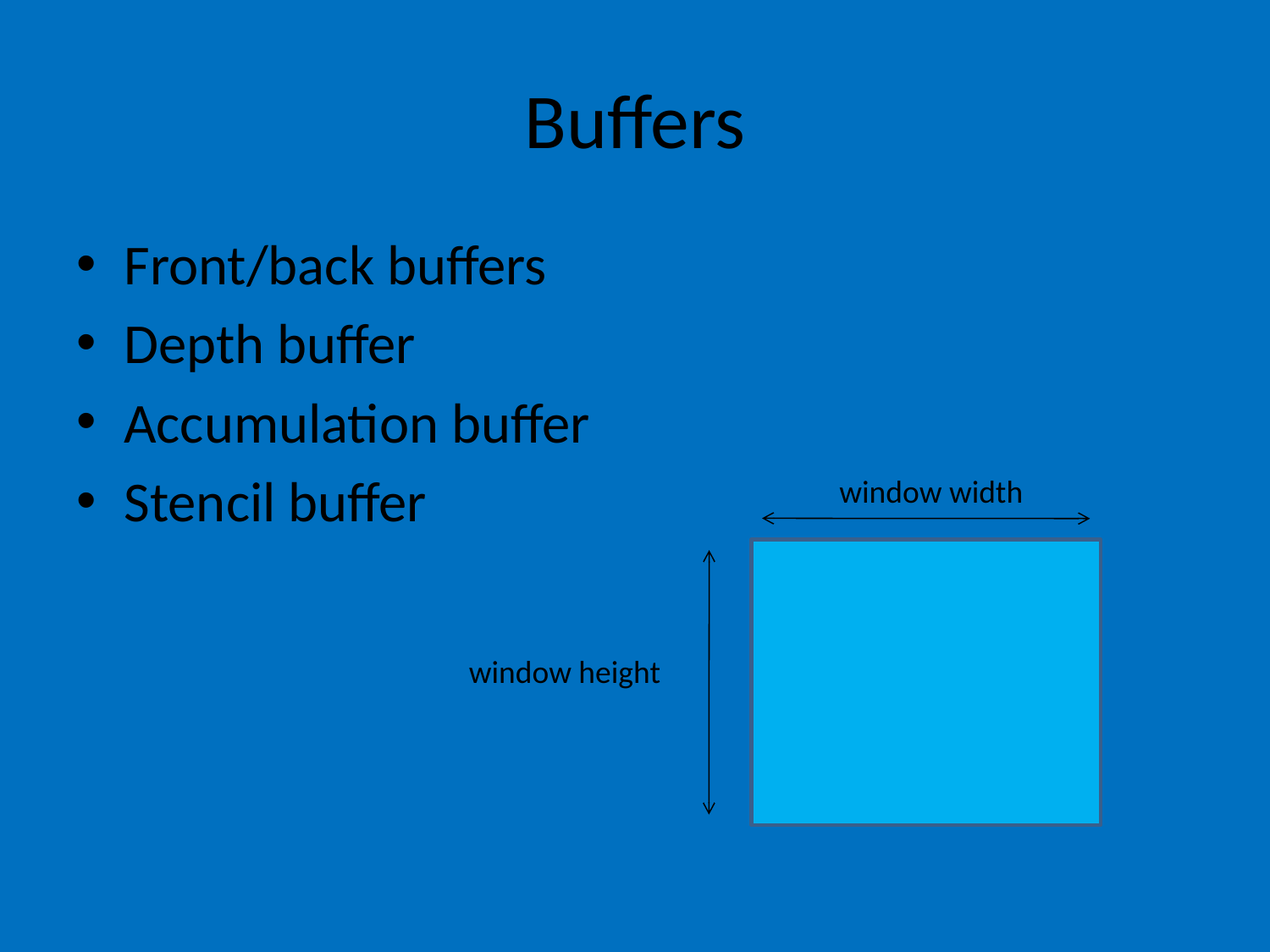

# Buffers
Front/back buffers
Depth buffer
Accumulation buffer
Stencil buffer
window width

window height